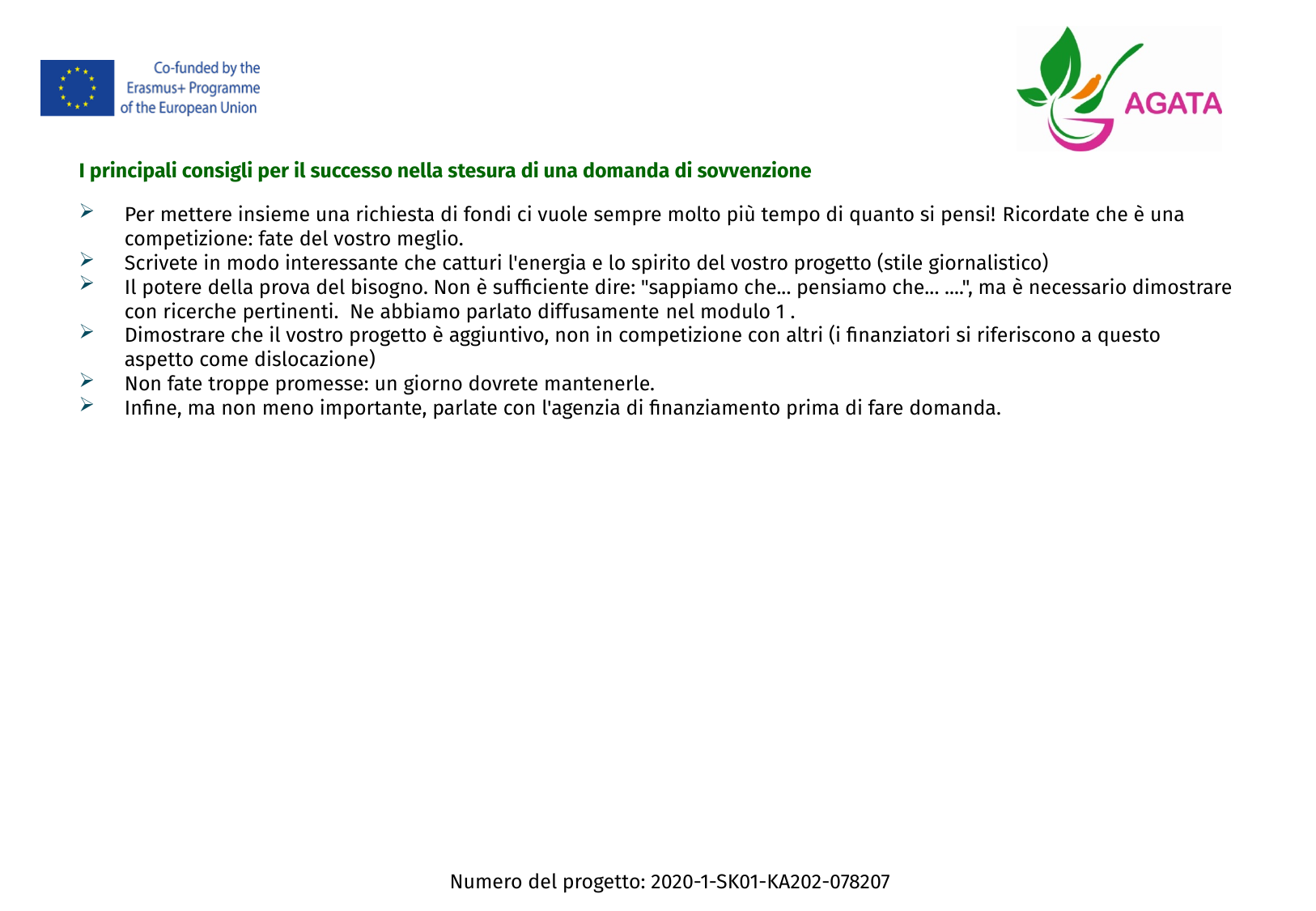

I principali consigli per il successo nella stesura di una domanda di sovvenzione

Per mettere insieme una richiesta di fondi ci vuole sempre molto più tempo di quanto si pensi! Ricordate che è una competizione: fate del vostro meglio.
Scrivete in modo interessante che catturi l'energia e lo spirito del vostro progetto (stile giornalistico)
Il potere della prova del bisogno. Non è sufficiente dire: "sappiamo che... pensiamo che... ....", ma è necessario dimostrare con ricerche pertinenti.  Ne abbiamo parlato diffusamente nel modulo 1 .
Dimostrare che il vostro progetto è aggiuntivo, non in competizione con altri (i finanziatori si riferiscono a questo aspetto come dislocazione)
Non fate troppe promesse: un giorno dovrete mantenerle.
Infine, ma non meno importante, parlate con l'agenzia di finanziamento prima di fare domanda.